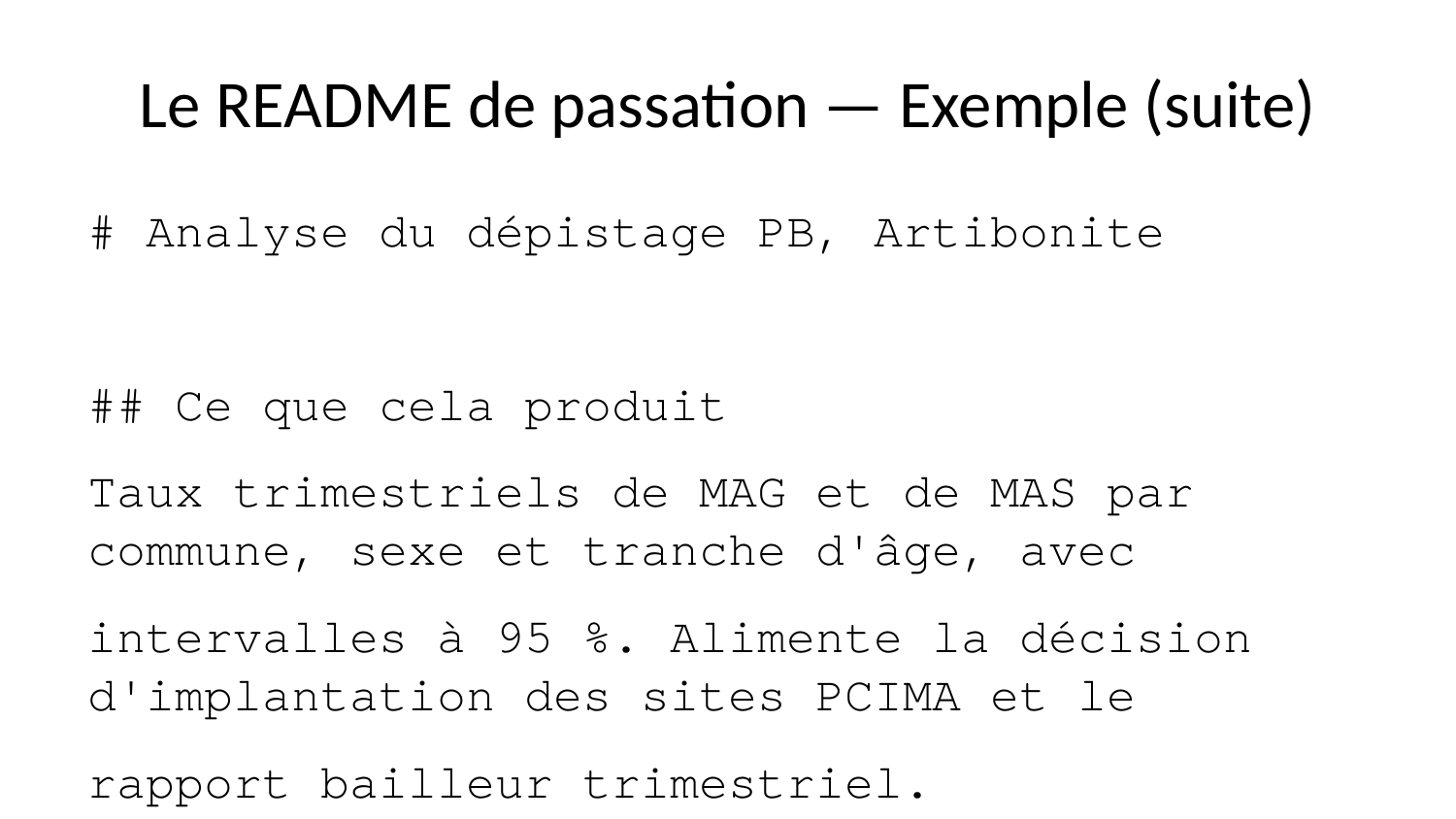

# Le README de passation — Exemple (suite)
# Analyse du dépistage PB, Artibonite

## Ce que cela produit
Taux trimestriels de MAG et de MAS par commune, sexe et tranche d'âge, avec
intervalles à 95 %. Alimente la décision d'implantation des sites PCIMA et le
rapport bailleur trimestriel.

## D'où viennent les données
Export CommCare, projet `artibonite-nutrition`, formulaire `Dépistage
communautaire`. Exporté chaque mois par l'assistant suivi-évaluation vers le
disque partagé à <chemin>. Absent de ce dépôt.

## Comment l'exécuter
    uv sync
    uv run python scripts/01-lecture.py
    uv run python scripts/02-nettoyage.py